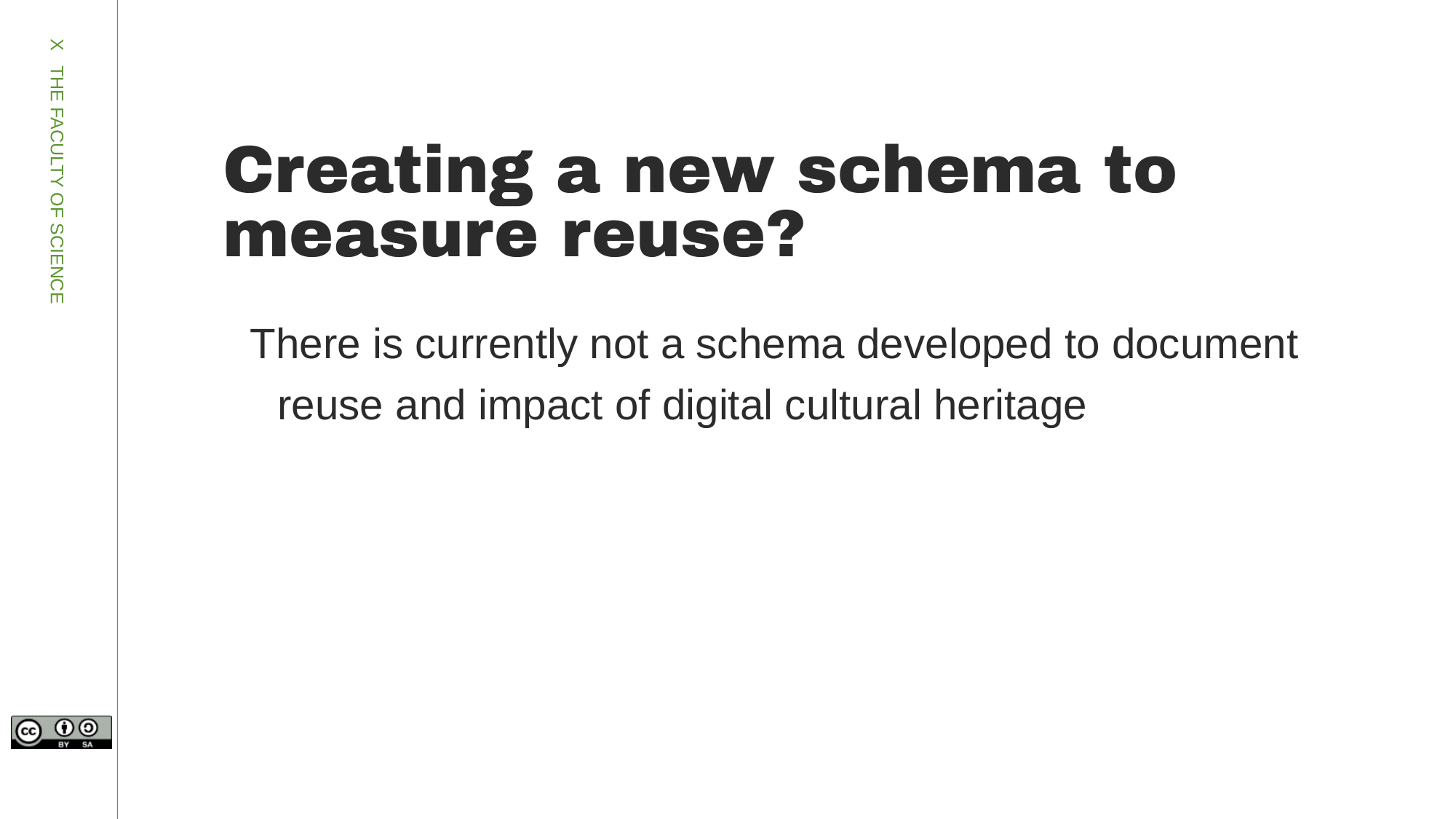

# Creating a new schema to measure reuse?
There is currently not a schema developed to document reuse and impact of digital cultural heritage